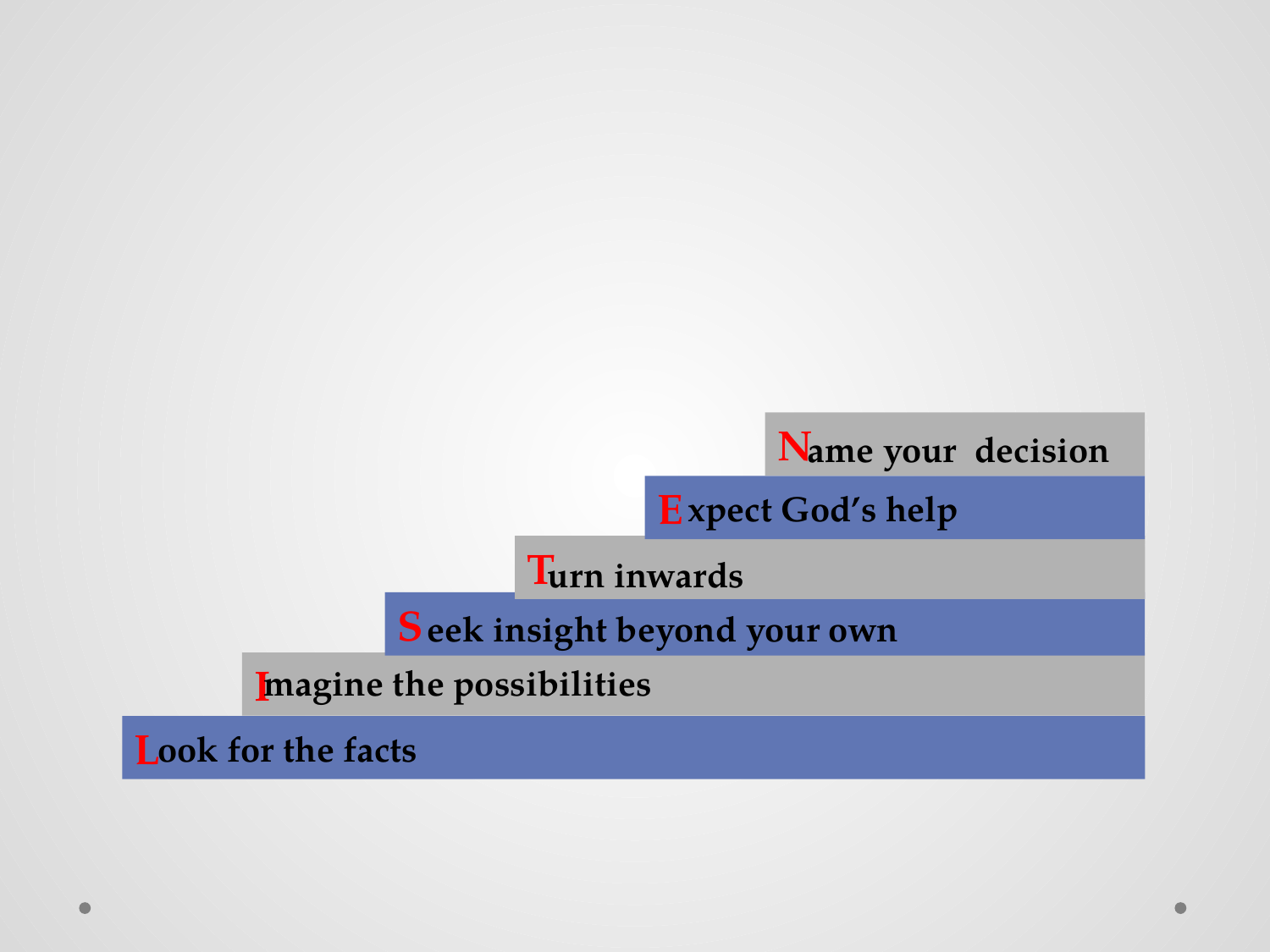

# L.I.S.T.E.N.

N
ame your  decision
E
xpect God’s help
T
urn inwards
S
eek insight beyond your own
I
magine the possibilities
L
ook for the facts